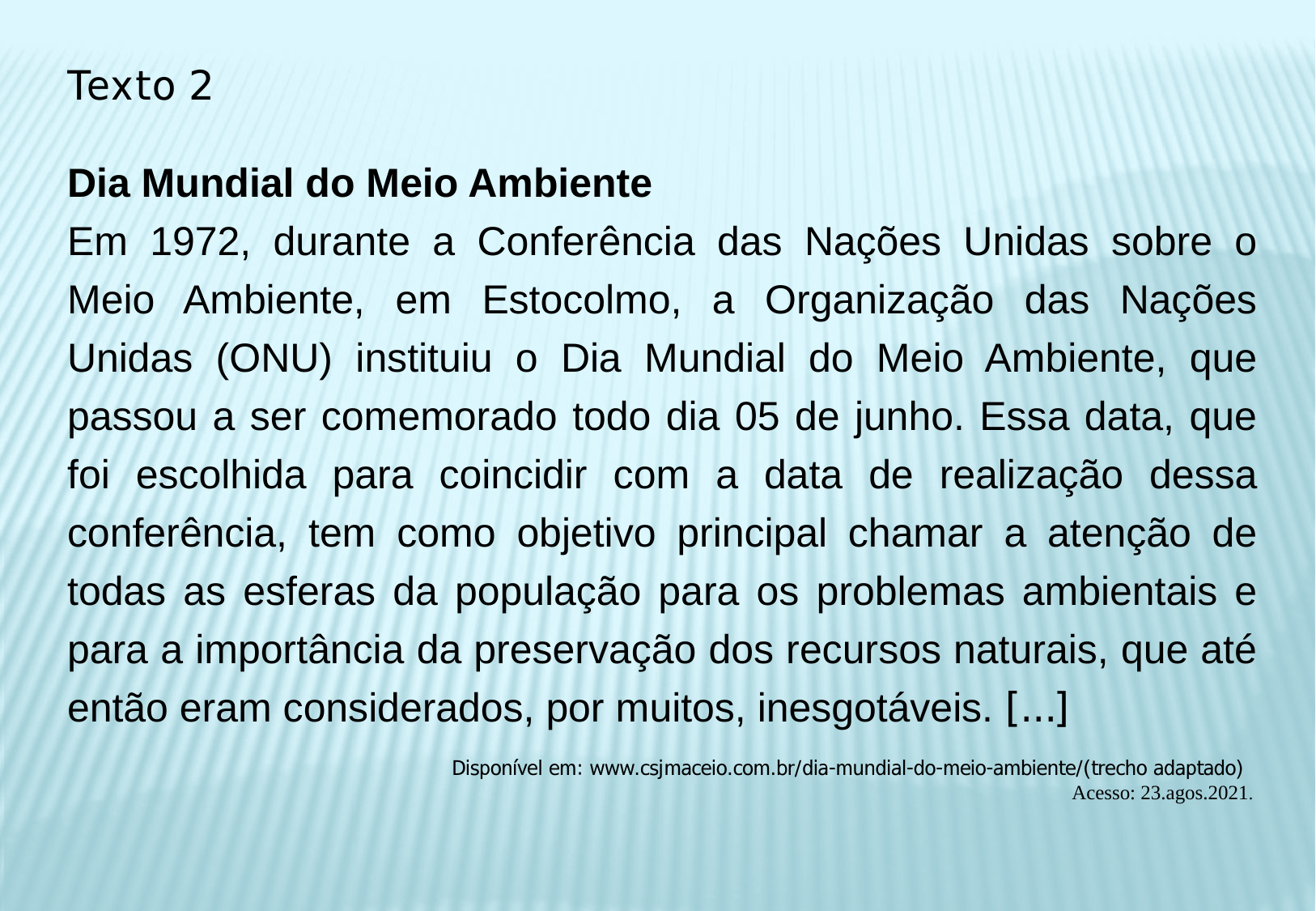

Texto 2

Dia Mundial do Meio Ambiente
Em 1972, durante a Conferência das Nações Unidas sobre o Meio Ambiente, em Estocolmo, a Organização das Nações Unidas (ONU) instituiu o Dia Mundial do Meio Ambiente, que passou a ser comemorado todo dia 05 de junho. Essa data, que foi escolhida para coincidir com a data de realização dessa conferência, tem como objetivo principal chamar a atenção de todas as esferas da população para os problemas ambientais e para a importância da preservação dos recursos naturais, que até então eram considerados, por muitos, inesgotáveis. [...]
Disponível em: www.csjmaceio.com.br/dia-mundial-do-meio-ambiente/(trecho adaptado)
Acesso: 23.agos.2021.